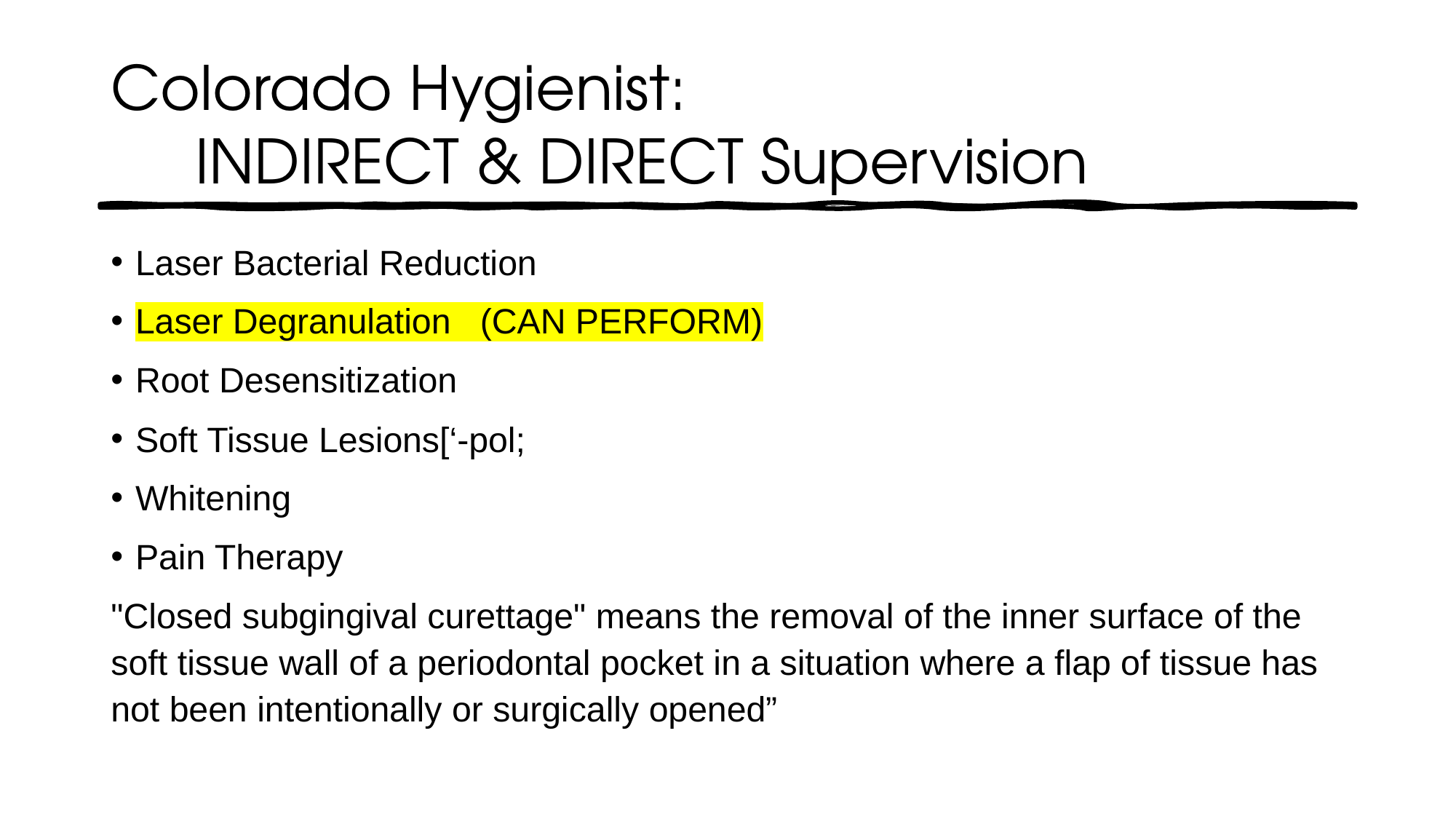

# Colorado Hygienist: INDIRECT & DIRECT Supervision
Laser Bacterial Reduction
Laser Degranulation   (CAN PERFORM)
Root Desensitization
Soft Tissue Lesions[‘-pol;
Whitening
Pain Therapy
"Closed subgingival curettage" means the removal of the inner surface of the soft tissue wall of a periodontal pocket in a situation where a flap of tissue has not been intentionally or surgically opened”